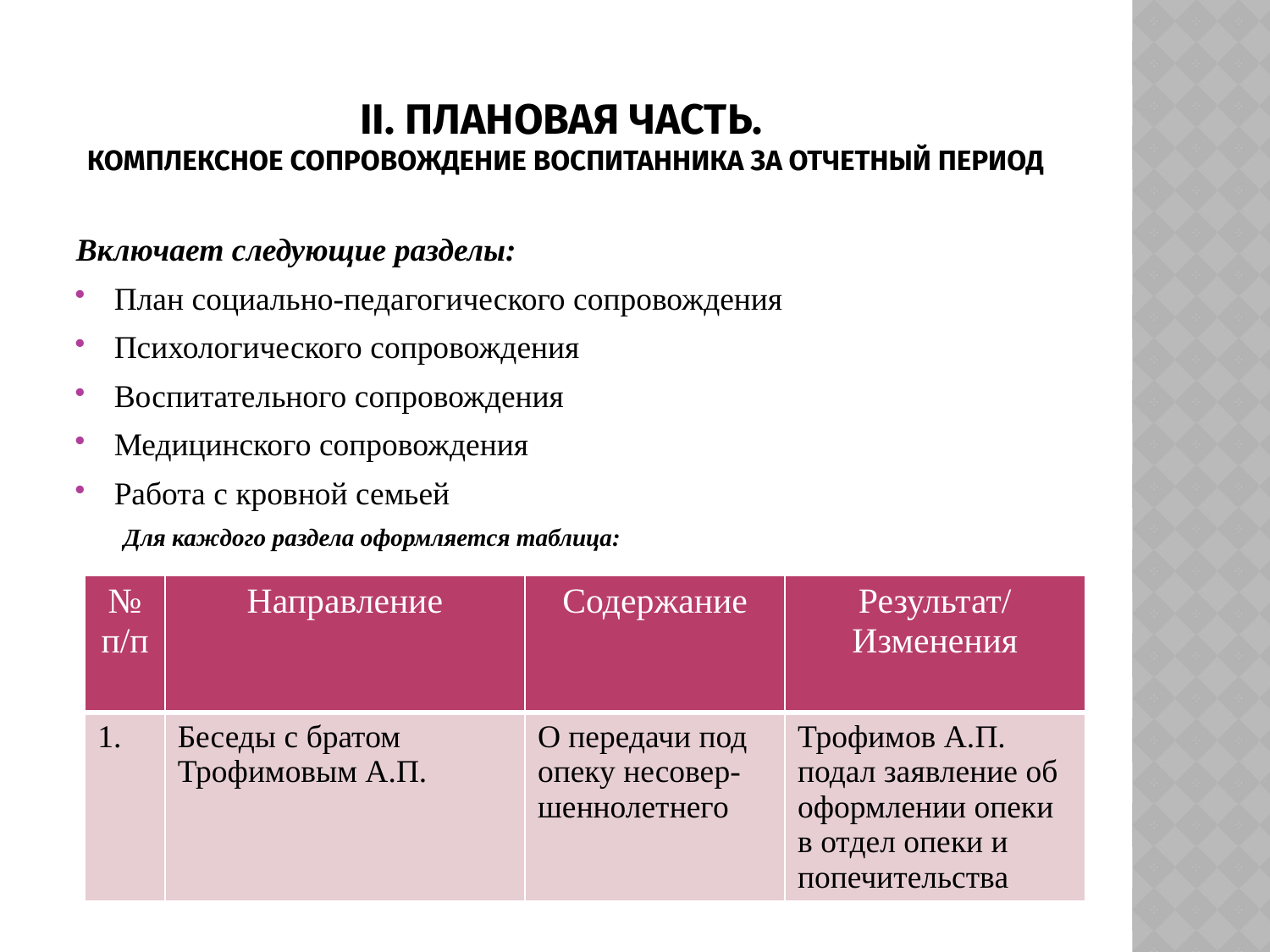

# II. Плановая часть. Комплексное сопровождение воспитанника за отчетный период
Включает следующие разделы:
План социально-педагогического сопровождения
Психологического сопровождения
Воспитательного сопровождения
Медицинского сопровождения
Работа с кровной семьей
         Для каждого раздела оформляется таблица:

| № п/п | Направление | Содержание | Результат/ Изменения |
| --- | --- | --- | --- |
| 1. | Беседы с братом Трофимовым А.П. | О передачи под опеку несовер-шеннолетнего | Трофимов А.П. подал заявление об оформлении опеки в отдел опеки и попечительства |